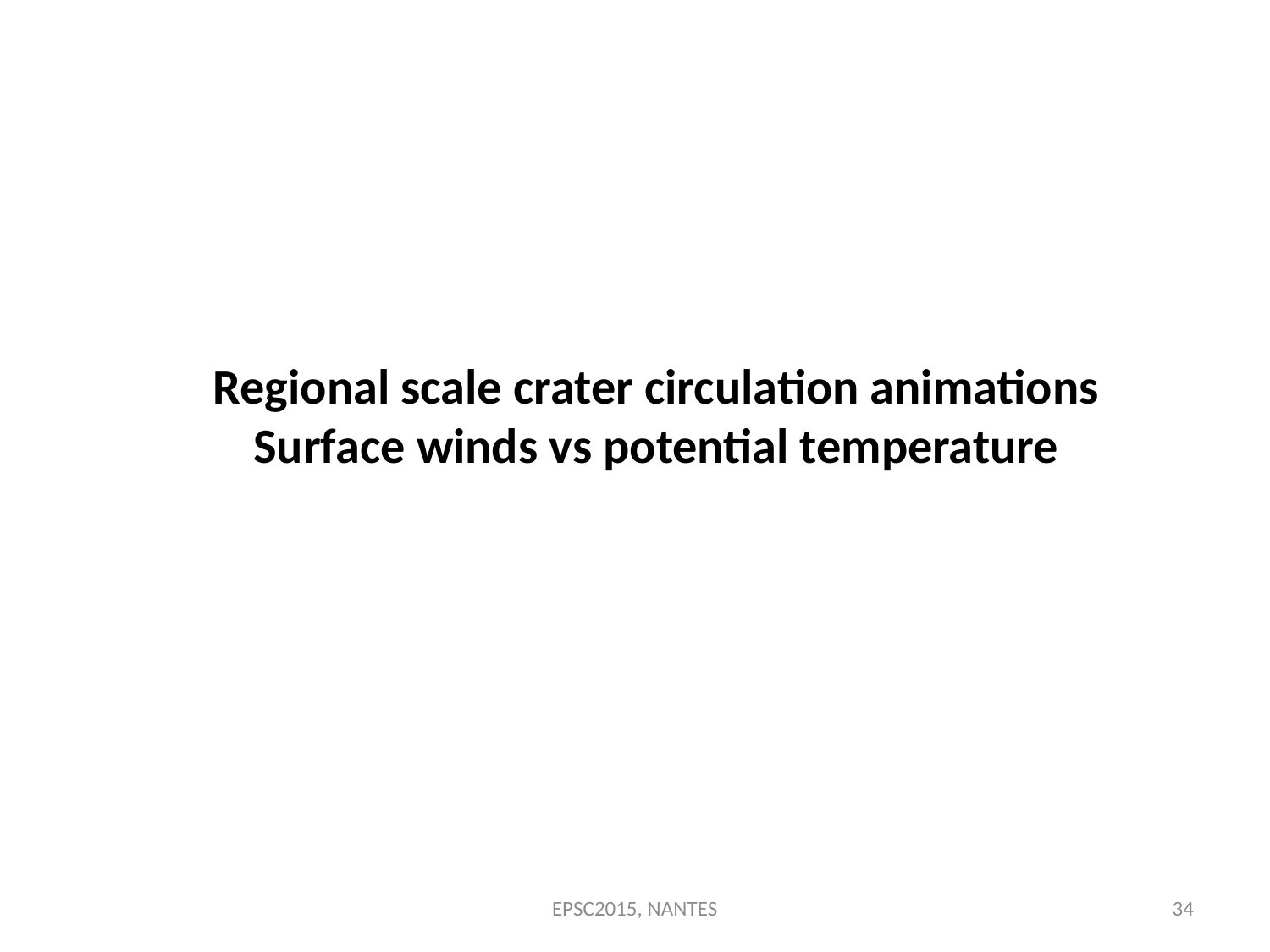

Regional scale crater circulation animations
Surface winds vs potential temperature
EPSC2015, NANTES
34